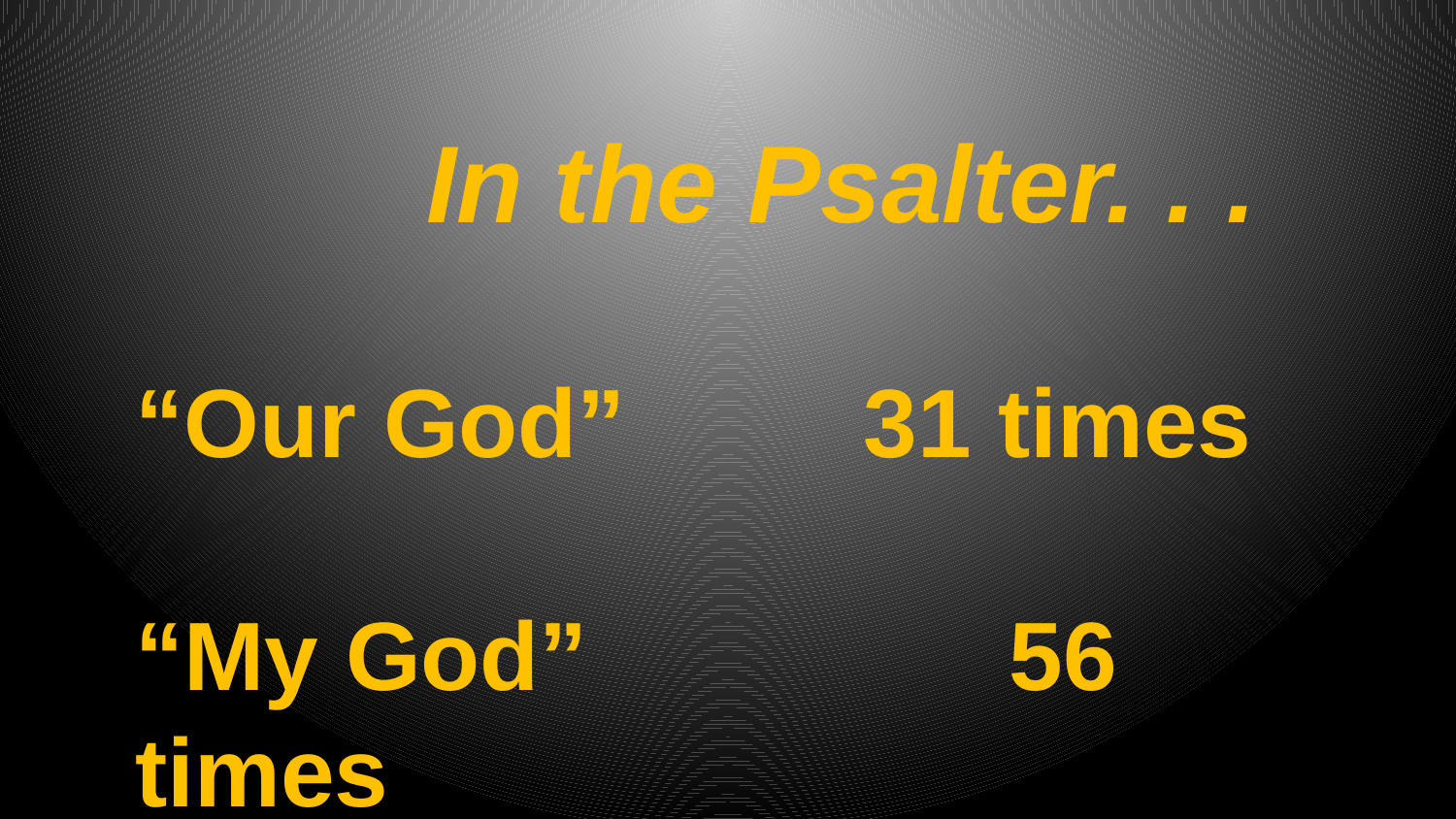

In the Psalter. . .

“Our God” 		31 times

“My God”			56 times